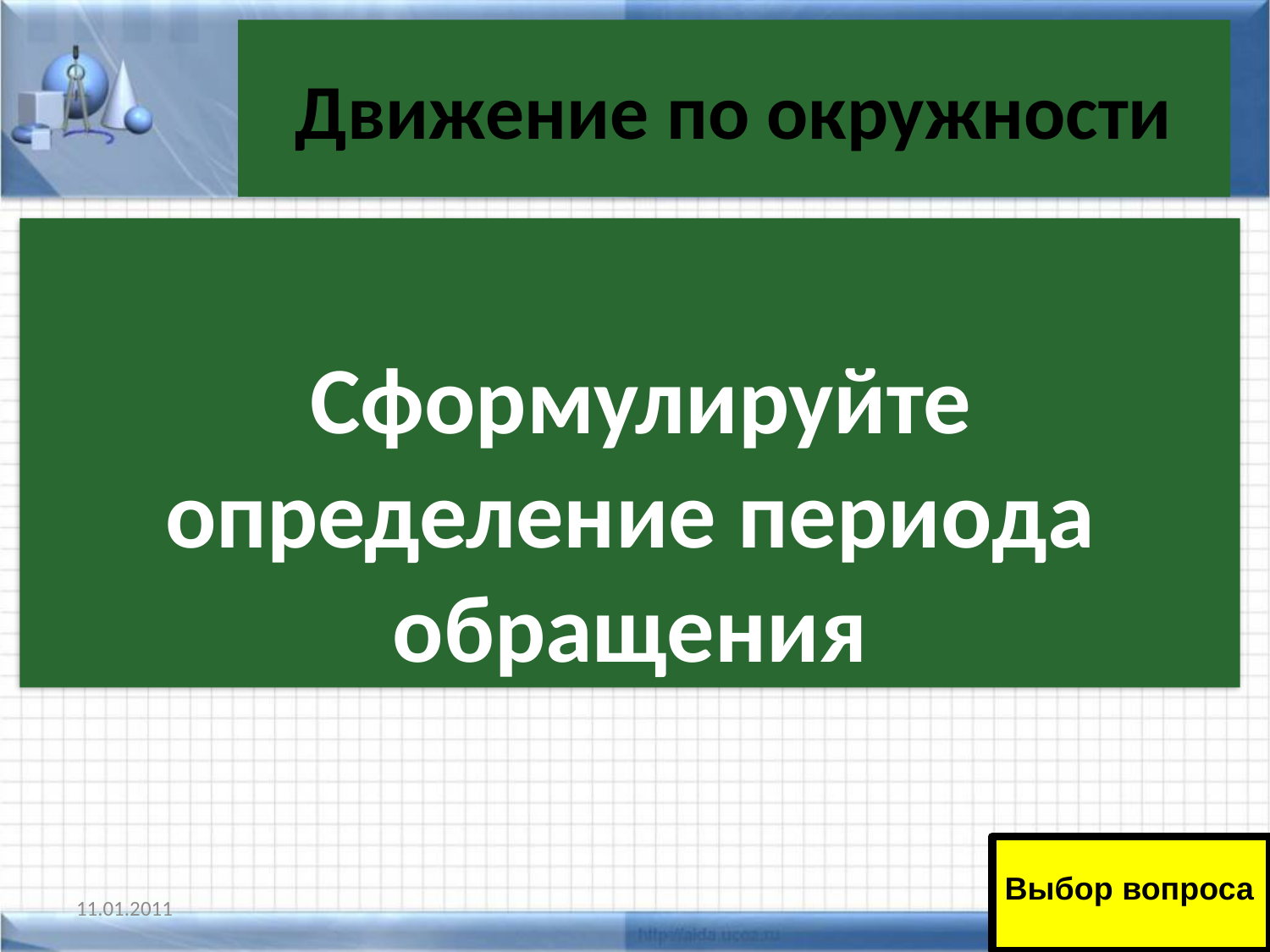

# Движение по окружности

 Сформулируйте определение периода обращения

Выбор вопроса

11.01.2011
28